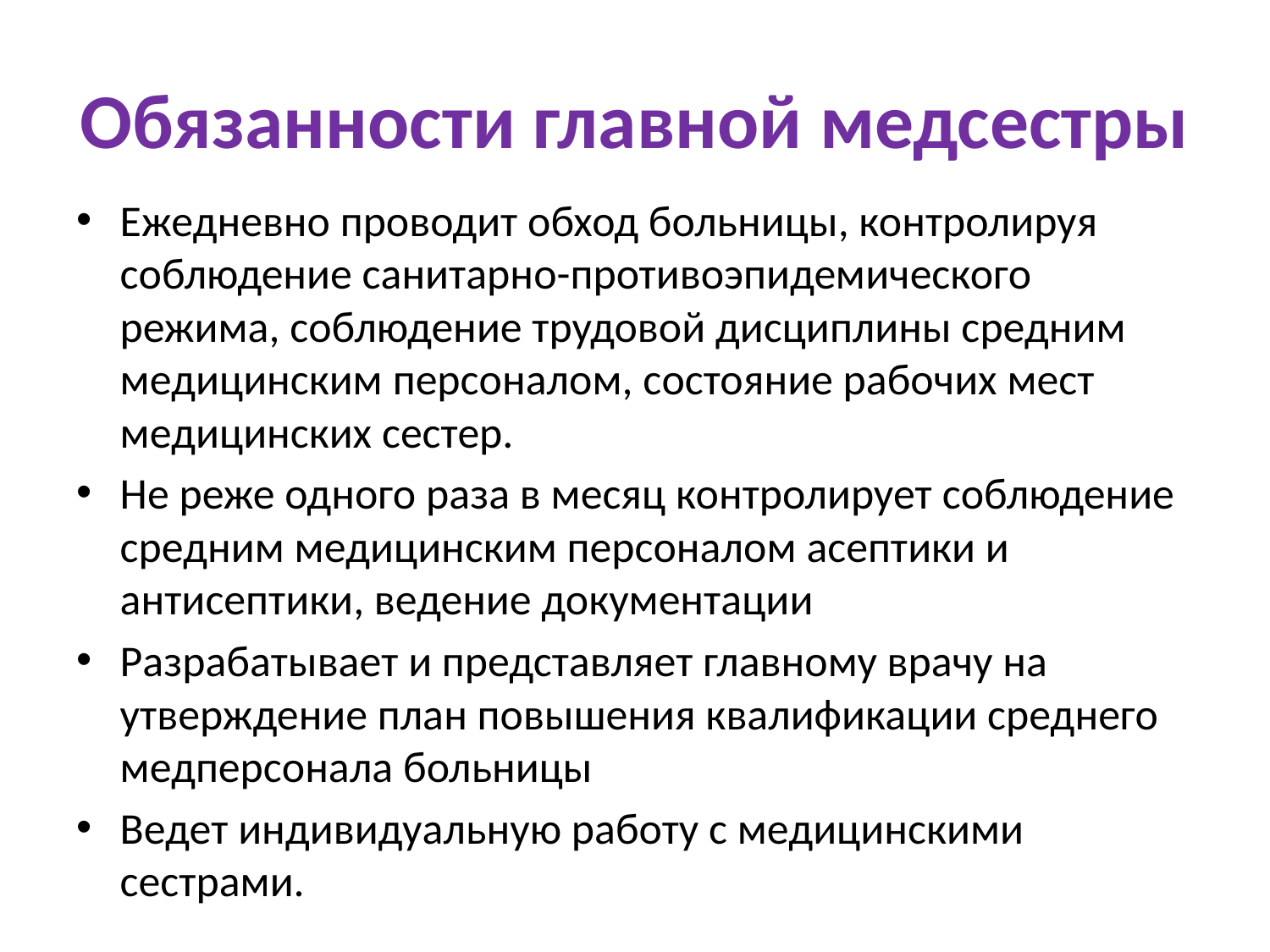

# Обязанности главной медсестры
Ежедневно проводит обход больницы, контролируя соблюдение санитарно-противоэпидемического режима, соблюдение трудовой дисциплины средним медицинским персоналом, состояние рабочих мест медицинских сестер.
Не реже одного раза в месяц контролирует соблюдение средним медицинским персоналом асептики и антисептики, ведение документации
Разрабатывает и представляет главному врачу на утверждение план повышения квалификации среднего медперсонала больницы
Ведет индивидуальную работу с медицинскими сестрами.